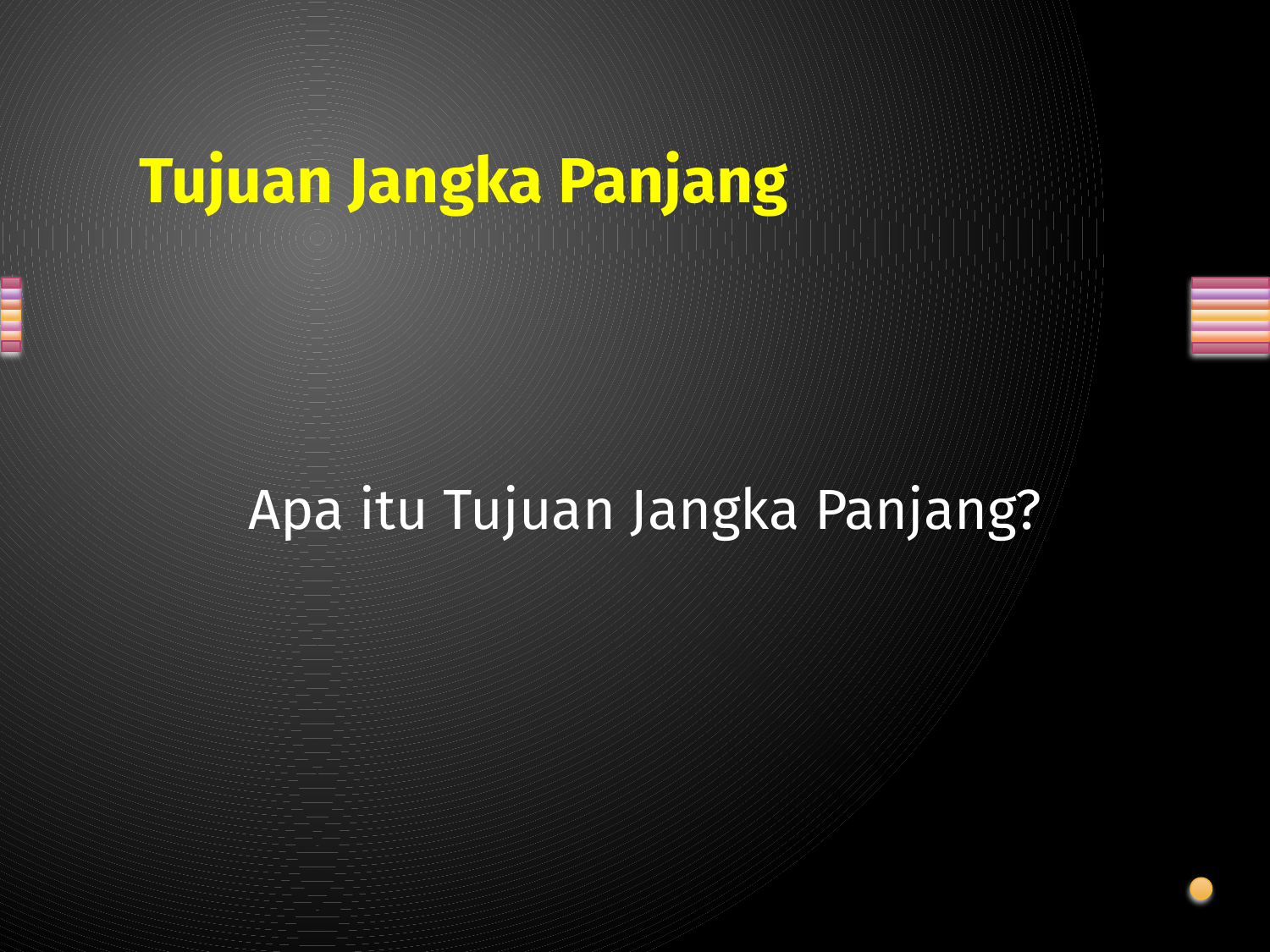

# Tujuan Jangka Panjang

Apa itu Tujuan Jangka Panjang?